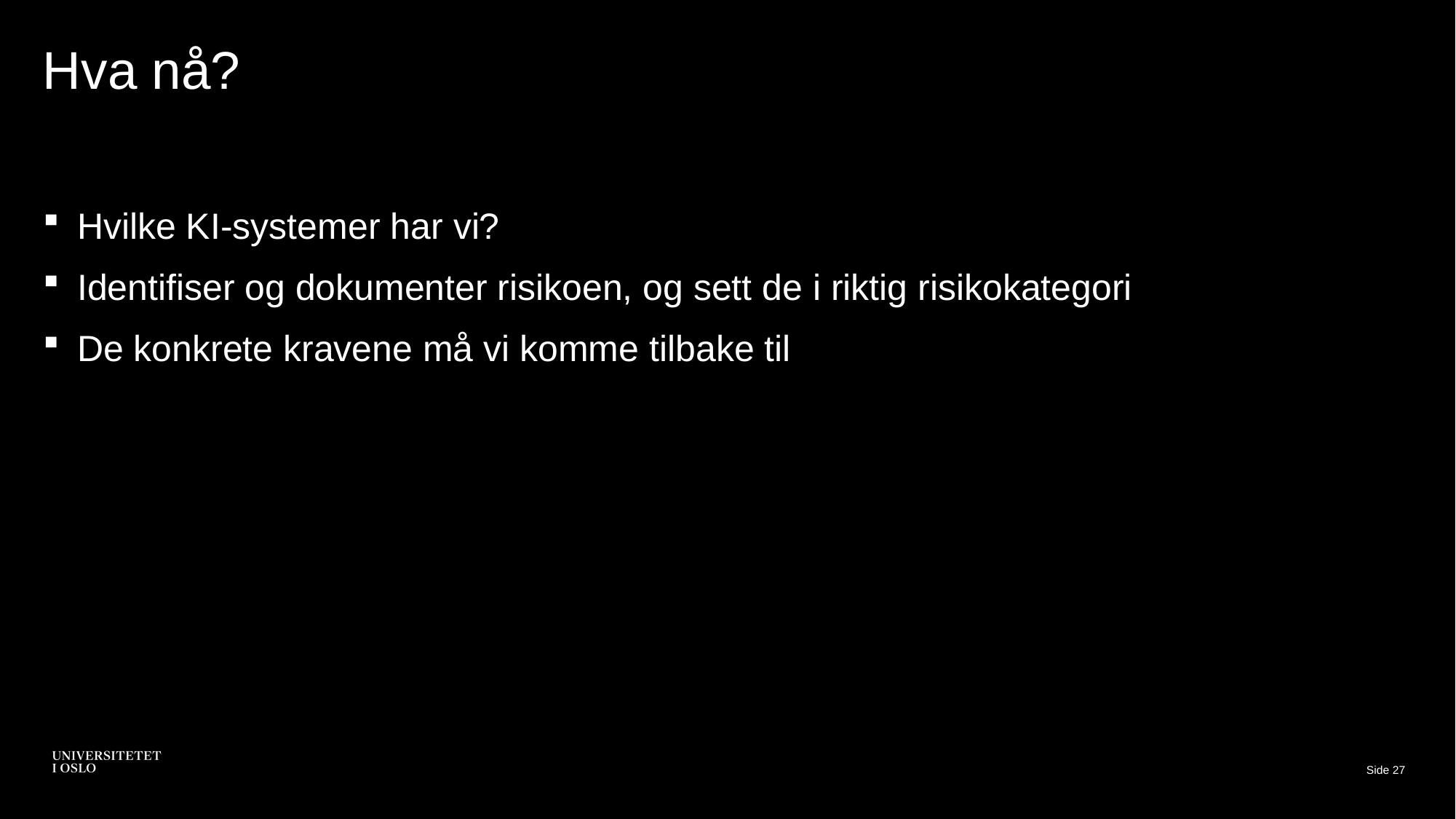

# Hva nå?

Hvilke KI-systemer har vi?
Identifiser og dokumenter risikoen, og sett de i riktig risikokategori
De konkrete kravene må vi komme tilbake til

Side 27